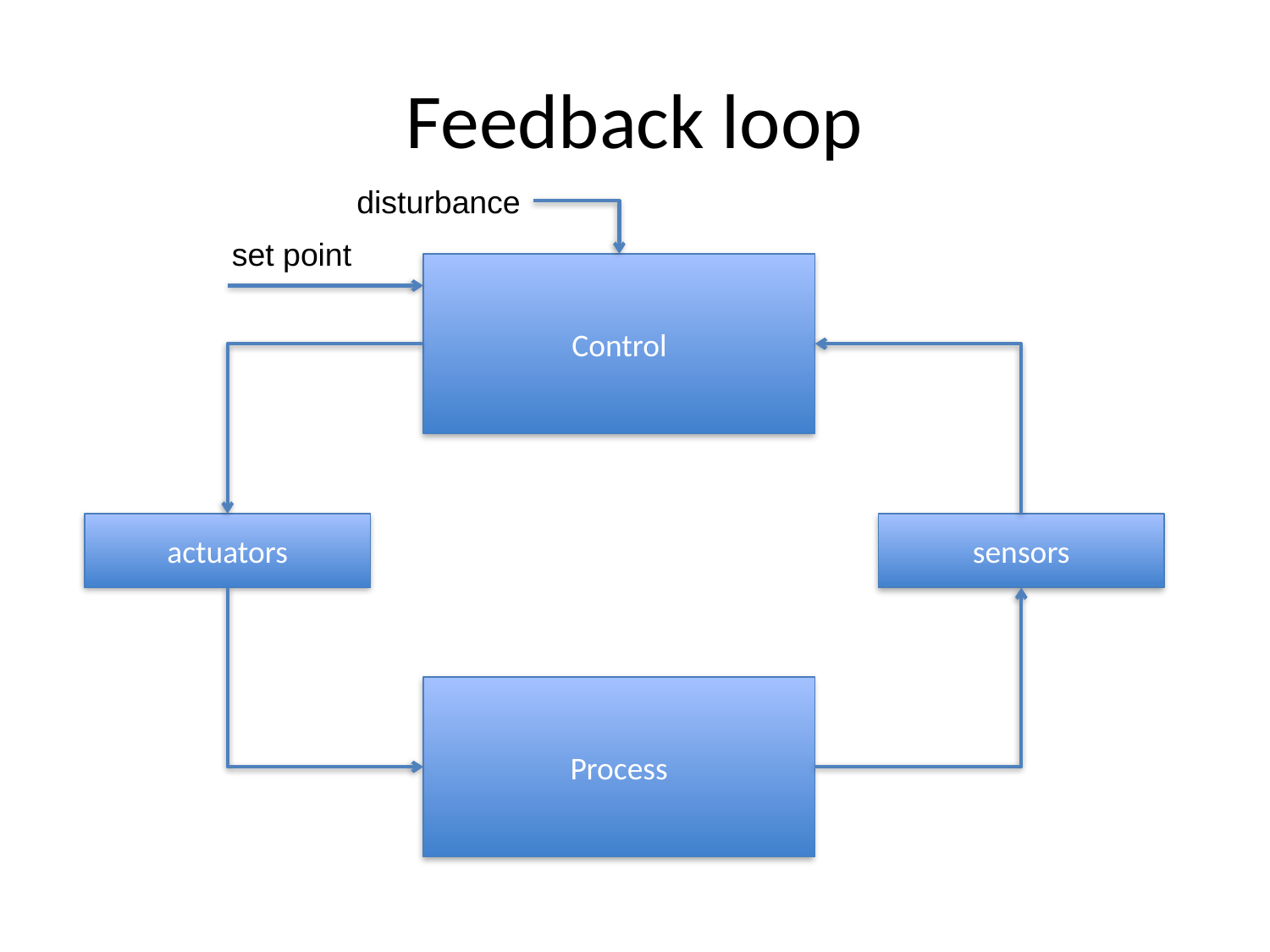

# Feedback loop
disturbance
set point
Control
sensors
actuators
Process